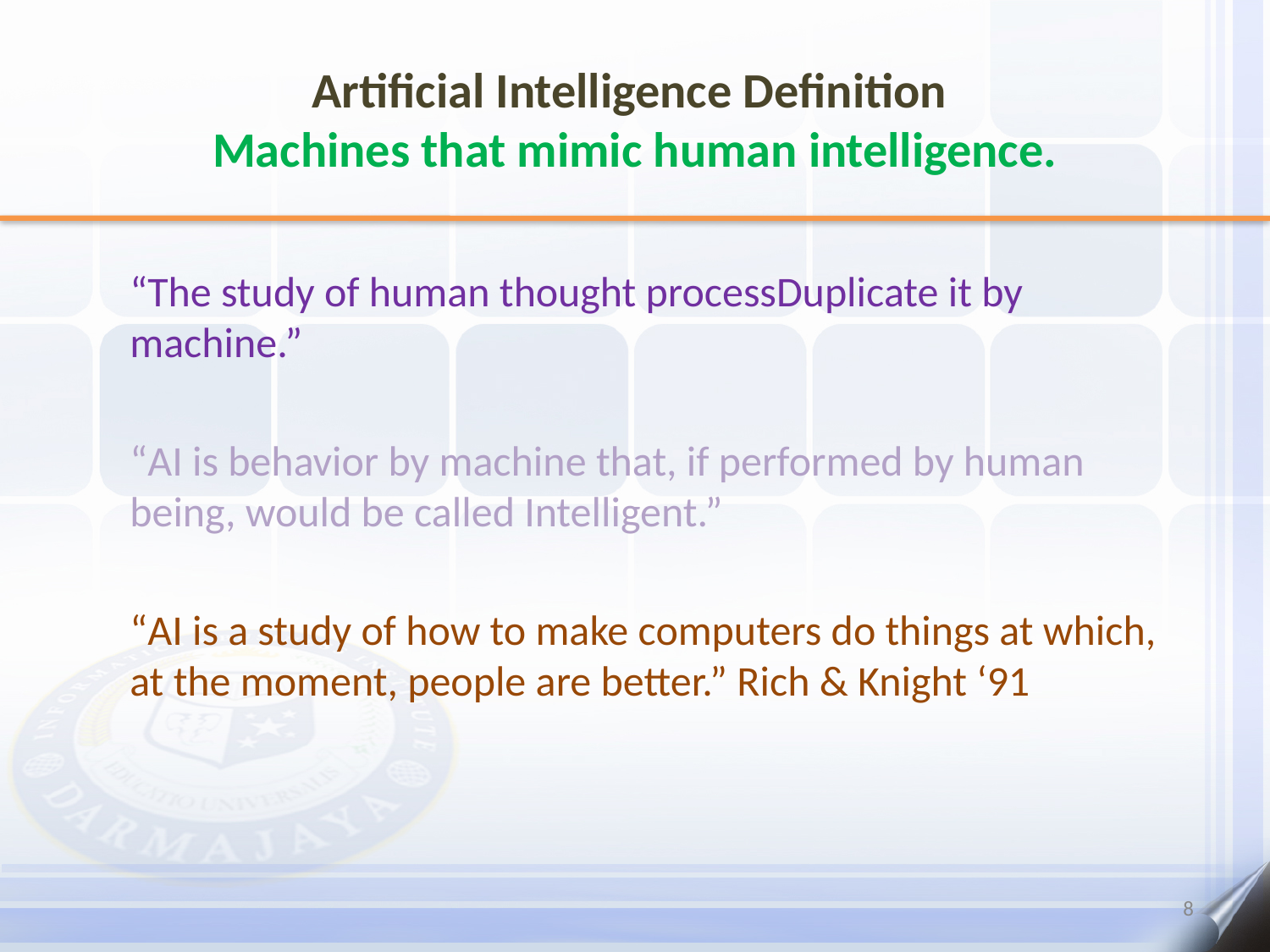

# Artificial Intelligence Definition Machines that mimic human intelligence.
	“The study of human thought processDuplicate it by machine.”

	“AI is behavior by machine that, if performed by human being, would be called Intelligent.”

	“AI is a study of how to make computers do things at which, at the moment, people are better.” Rich & Knight ‘91
8